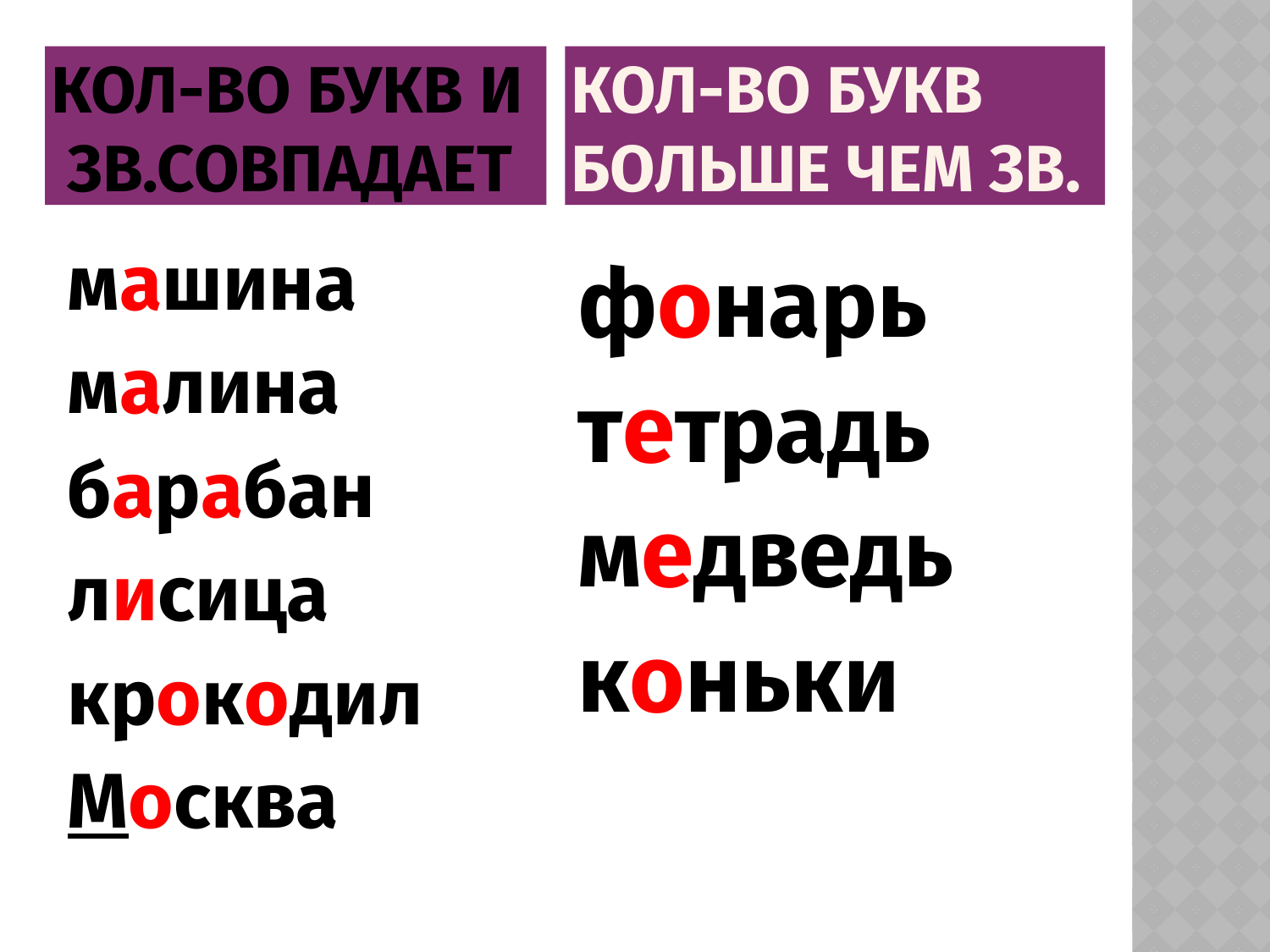

# кол-во букв и зв.совпадает
кол-во букв больше чем зв.
машина
малина
барабан
лисица
крокодил
Москва
фонарь
тетрадь
медведь
коньки